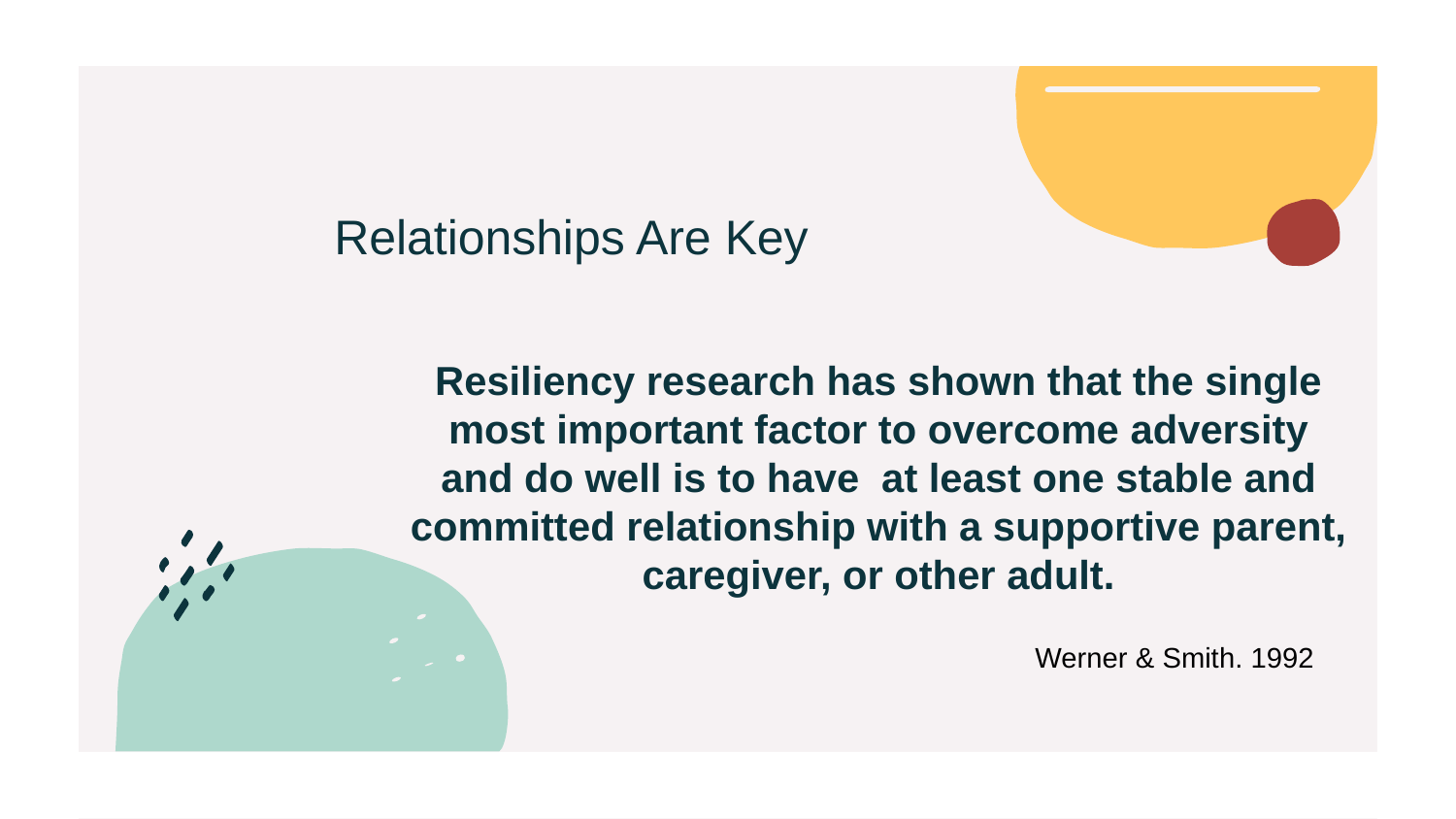

Relationships Are Key
# Resiliency research has shown that the single most important factor to overcome adversity and do well is to have  at least one stable and committed relationship with a supportive parent, caregiver, or other adult.
Werner & Smith. 1992